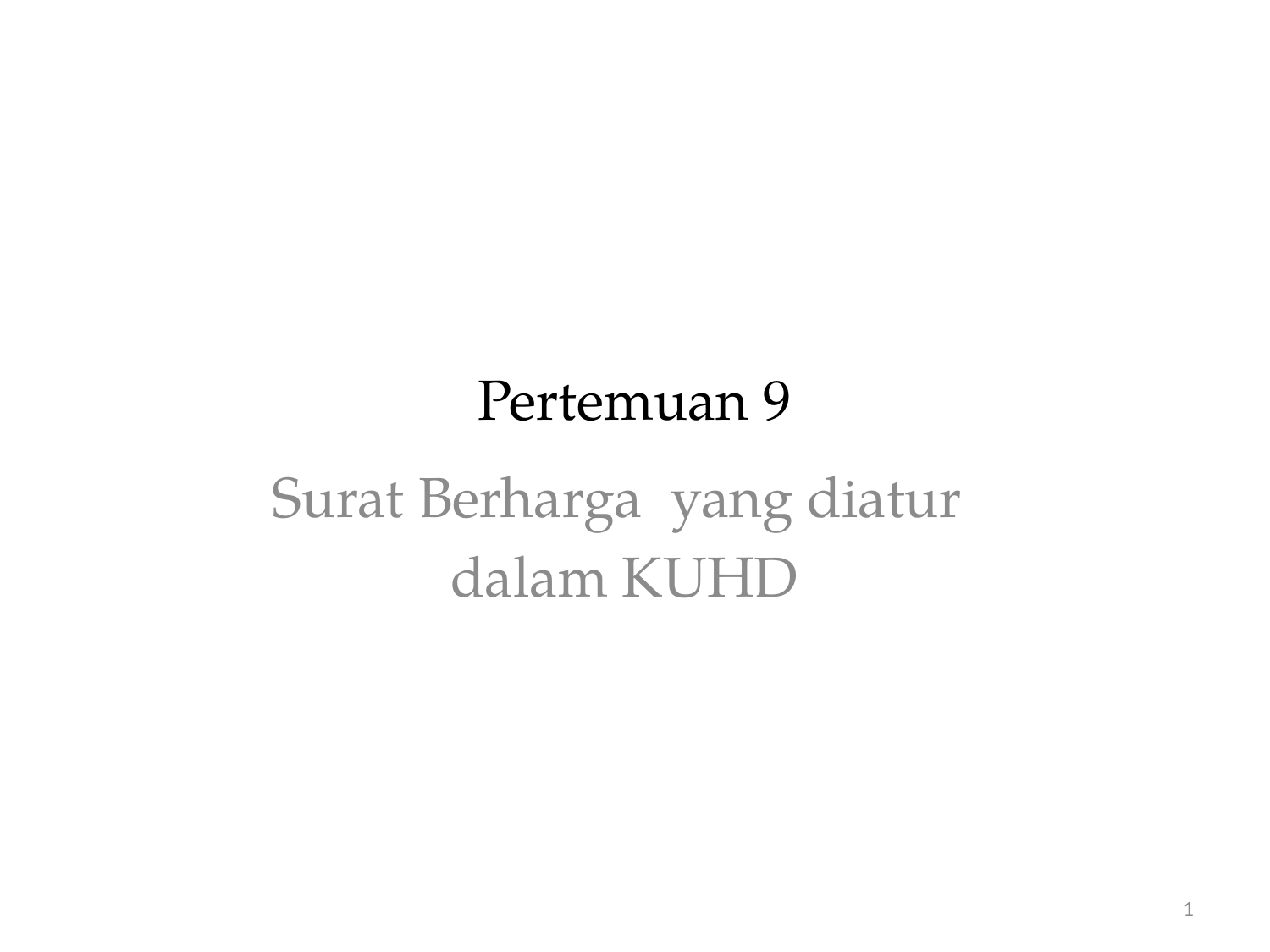

# Pertemuan 9
Surat Berharga  yang diatur
dalam KUHD
1